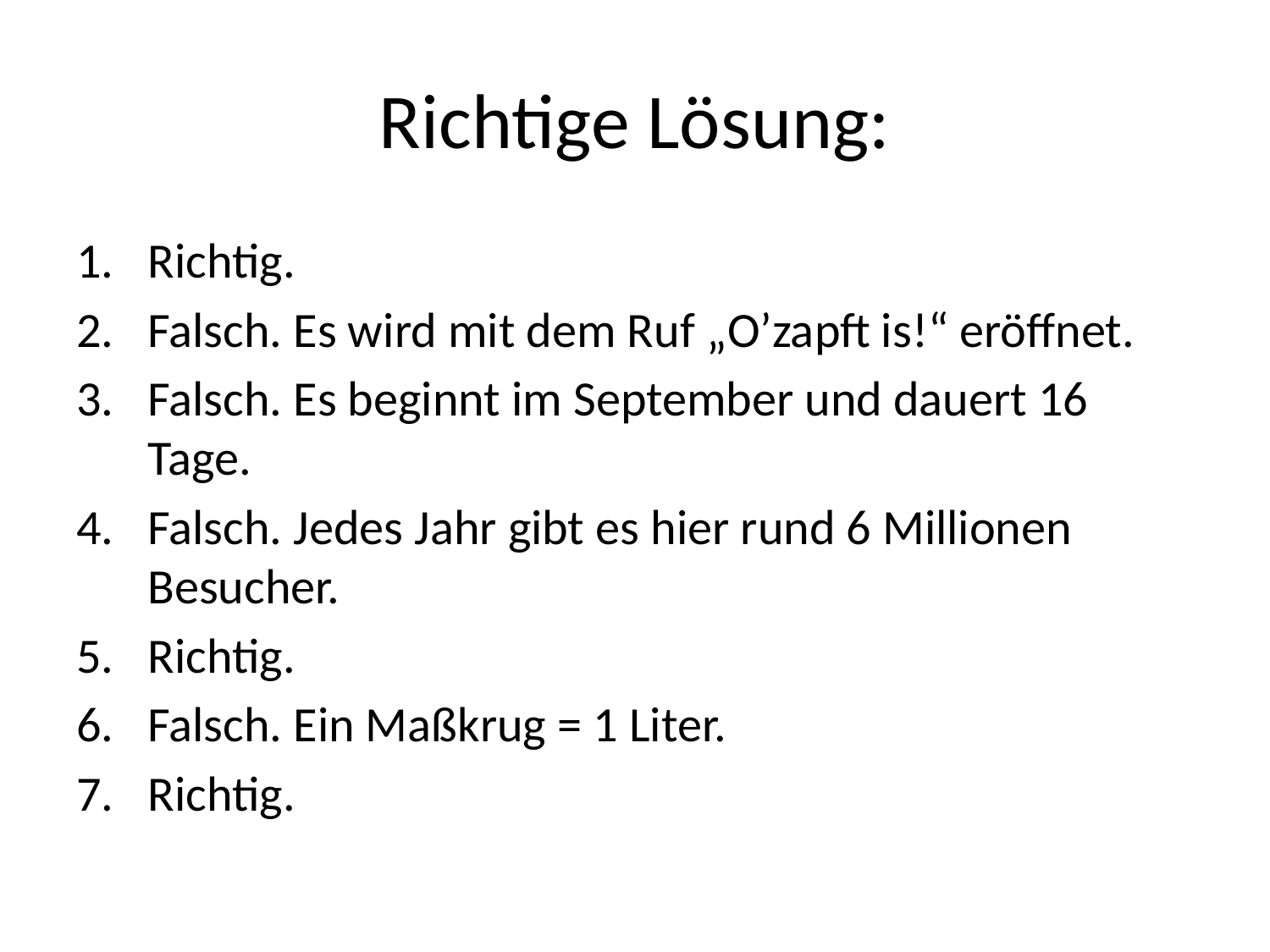

# Richtige Lösung:
Richtig.
Falsch. Es wird mit dem Ruf „O’zapft is!“ eröffnet.
Falsch. Es beginnt im September und dauert 16 Tage.
Falsch. Jedes Jahr gibt es hier rund 6 Millionen Besucher.
Richtig.
Falsch. Ein Maßkrug = 1 Liter.
Richtig.